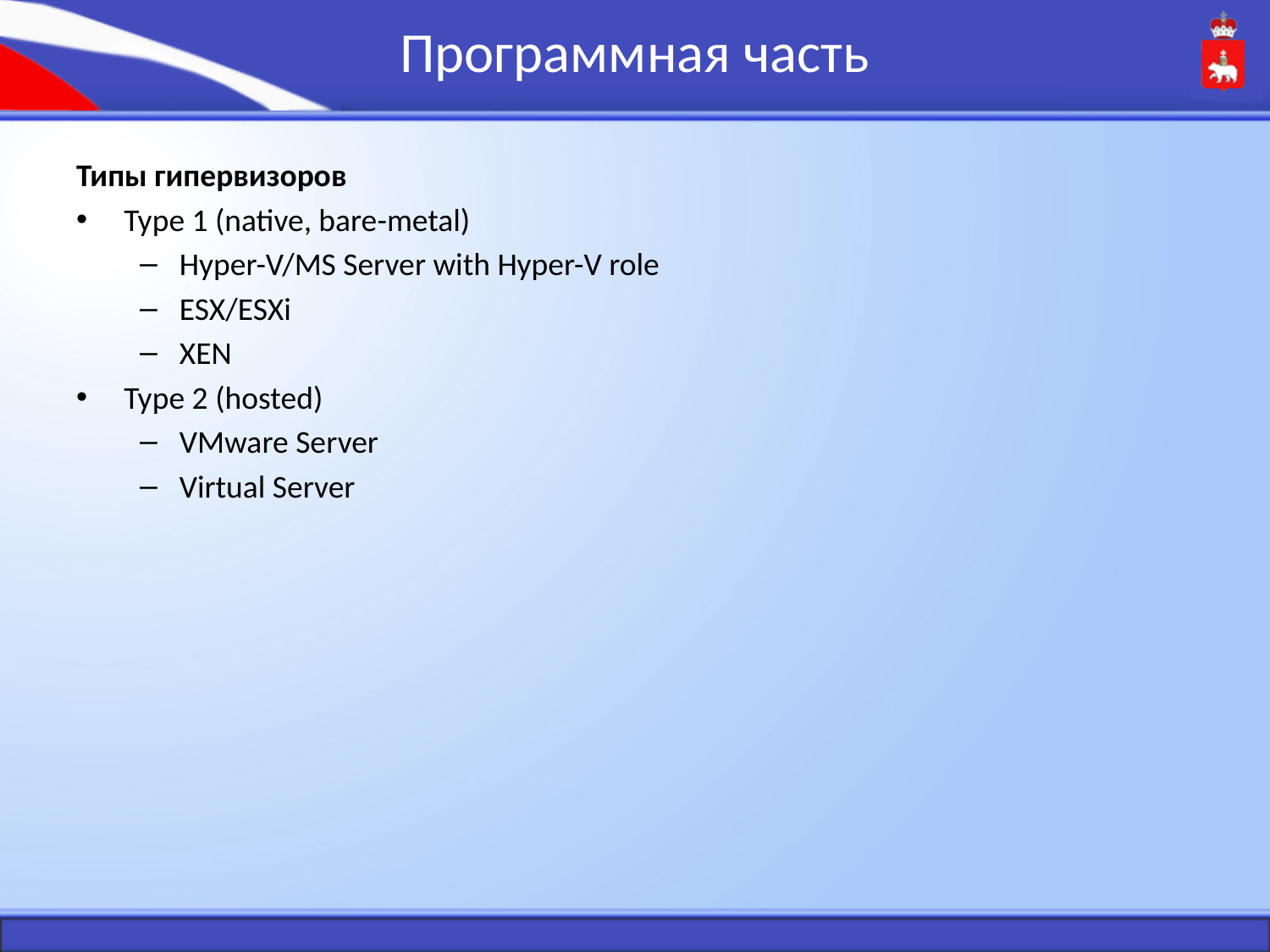

# Программная часть
Типы гипервизоров
Type 1 (native, bare-metal)
Hyper-V/MS Server with Hyper-V role
ESX/ESXi
XEN
Type 2 (hosted)
VMware Server
Virtual Server